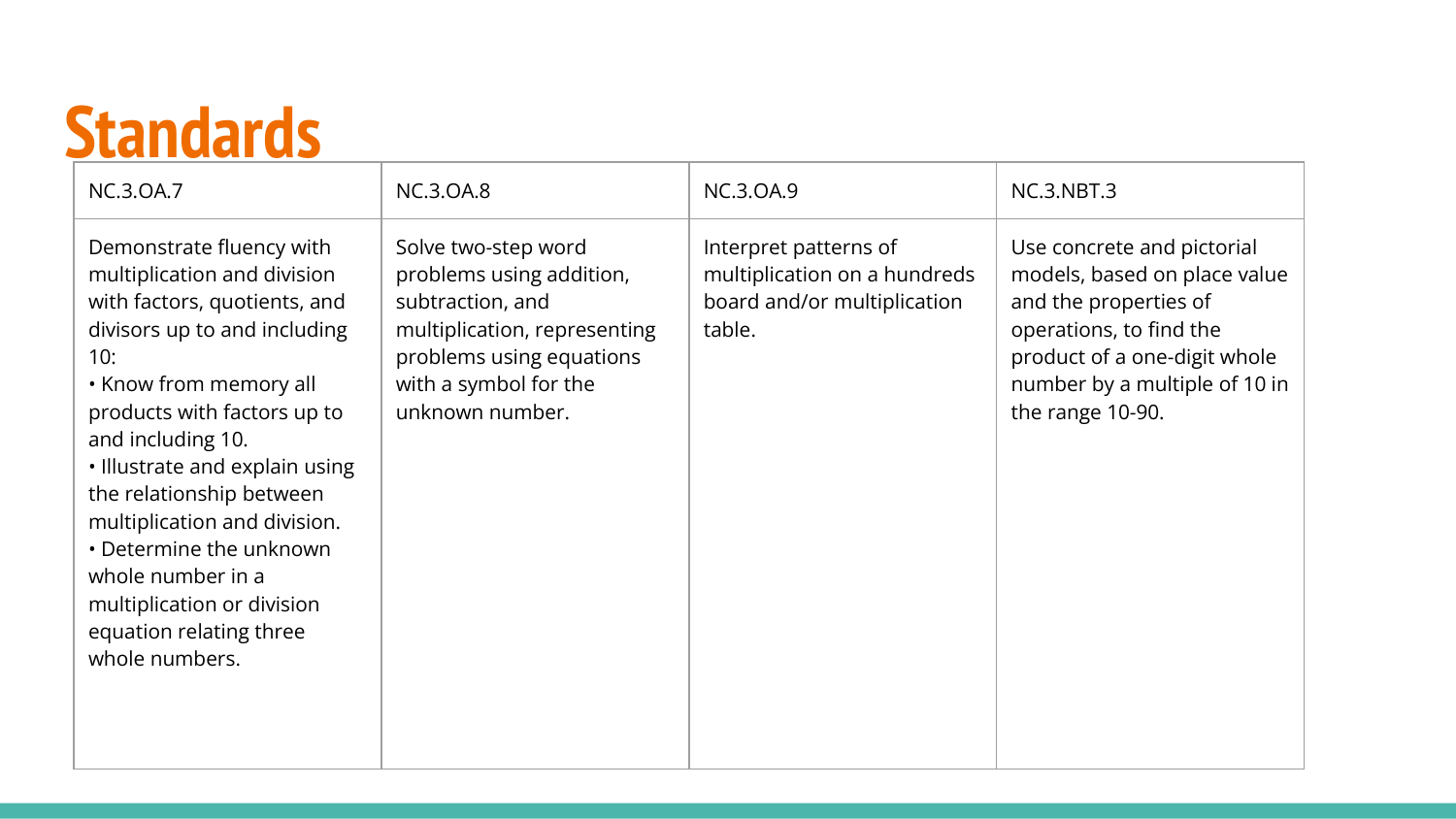

# Standards
| NC.3.OA.7 | NC.3.OA.8 | NC.3.OA.9 | NC.3.NBT.3 |
| --- | --- | --- | --- |
| Demonstrate fluency with multiplication and division with factors, quotients, and divisors up to and including 10: • Know from memory all products with factors up to and including 10. • Illustrate and explain using the relationship between multiplication and division. • Determine the unknown whole number in a multiplication or division equation relating three whole numbers. | Solve two-step word problems using addition, subtraction, and multiplication, representing problems using equations with a symbol for the unknown number. | Interpret patterns of multiplication on a hundreds board and/or multiplication table. | Use concrete and pictorial models, based on place value and the properties of operations, to find the product of a one-digit whole number by a multiple of 10 in the range 10-90. |